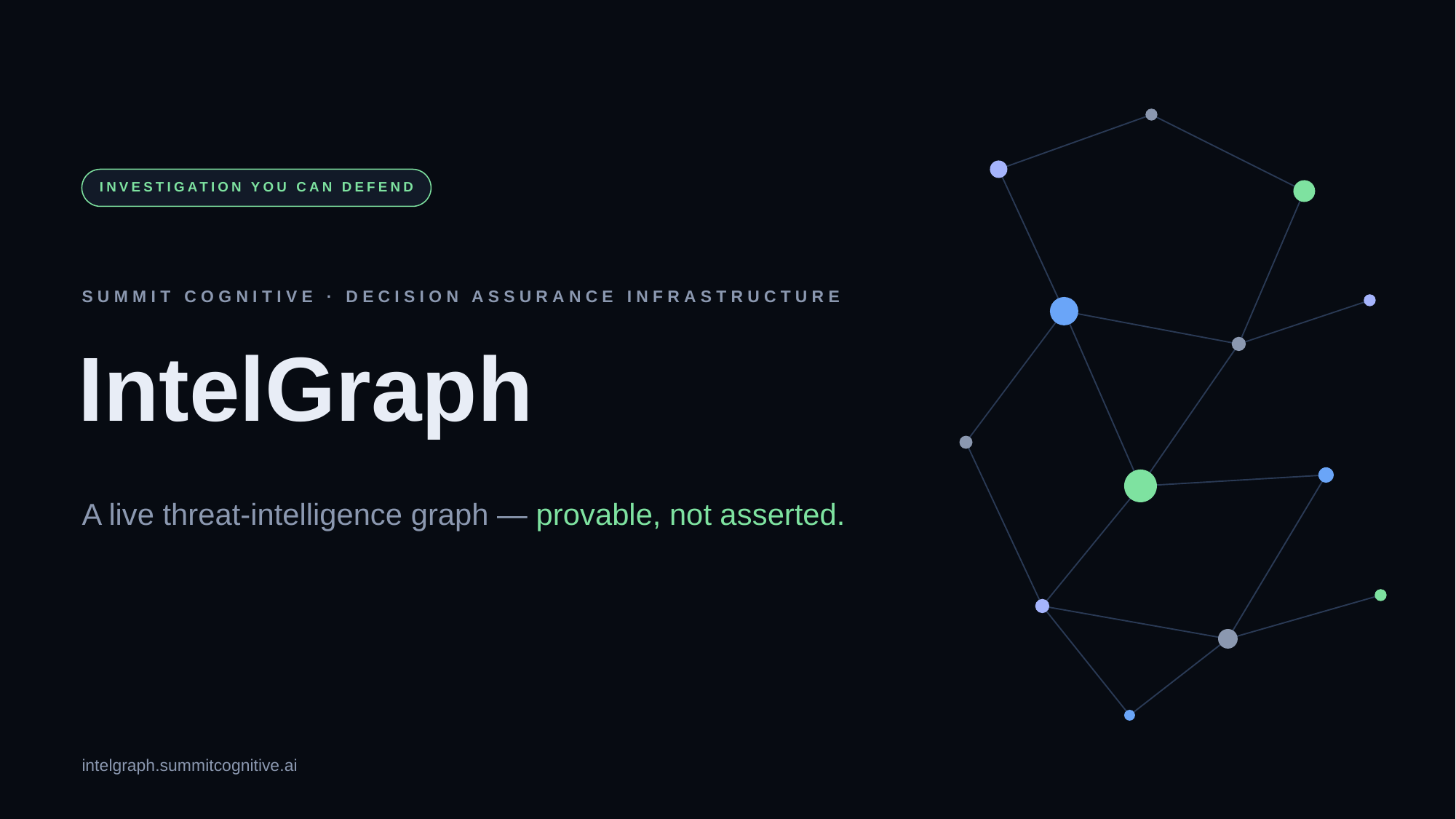

INVESTIGATION YOU CAN DEFEND

SUMMIT COGNITIVE · DECISION ASSURANCE INFRASTRUCTURE

IntelGraph

A live threat-intelligence graph — provable, not asserted.

intelgraph.summitcognitive.ai